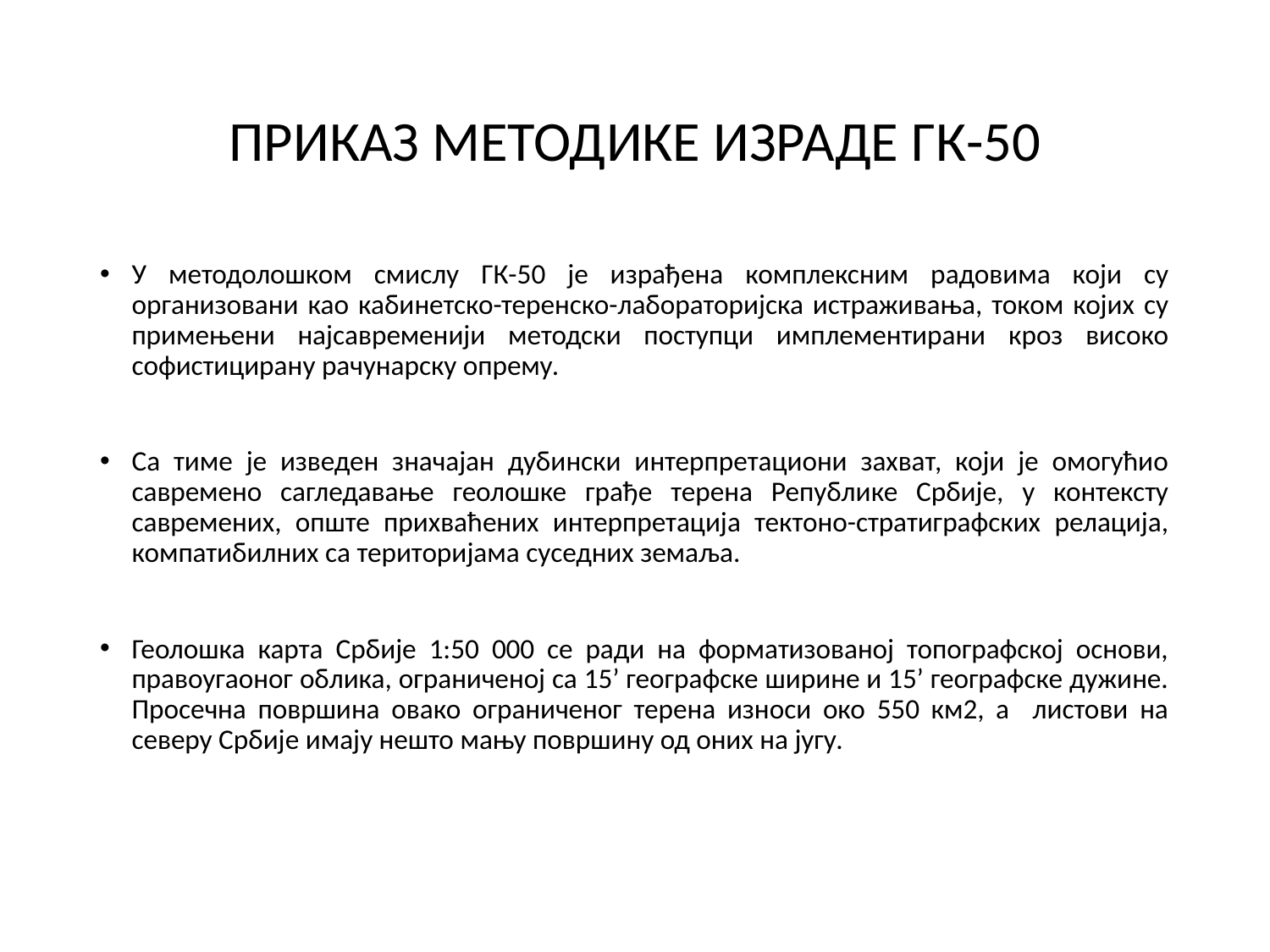

# ПРИКАЗ МЕТОДИКЕ ИЗРАДЕ ГК-50
У методолошком смислу ГК-50 је израђена комплексним радовима који су организовани као кабинетско-теренско-лабораторијска истраживања, током којих су примењени најсавременији методски поступци имплементирани кроз високо софистицирану рачунарску опрему.

Са тиме је изведен значајан дубински интерпретациони захват, који је омогућио савремено сагледавање геолошке грађе терена Републике Србије, у контексту савремених, опште прихваћених интерпретација тектоно-стратиграфских релација, компатибилних са територијама суседних земаља.

Геолошка карта Србије 1:50 000 се ради на форматизованој топографској основи, правоугаоног облика, ограниченој са 15’ географске ширине и 15’ географске дужине. Просечна површина овако ограниченог терена износи око 550 км2, а  листови на северу Србије имају нешто мању површину од оних на југу.